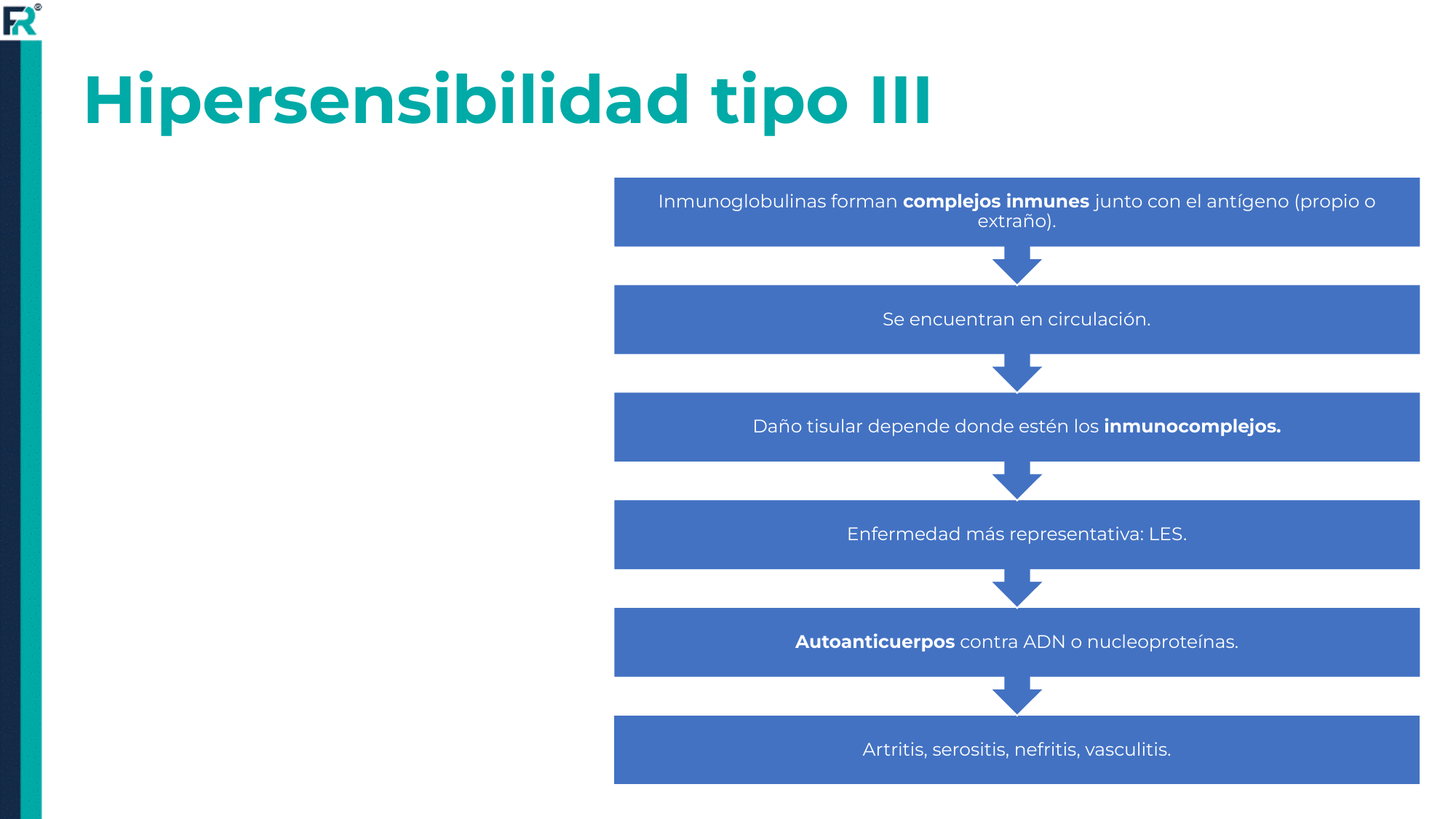

# Hipersensibilidad tipo III

Inmunoglobulinas forman complejos inmunes junto con el antígeno (propio o extraño).

Se encuentran en circulación.

Daño tisular depende donde estén los inmunocomplejos.

Enfermedad más representativa: LES.

Autoanticuerpos contra ADN o nucleoproteínas.

Artritis, serositis, nefritis, vasculitis.